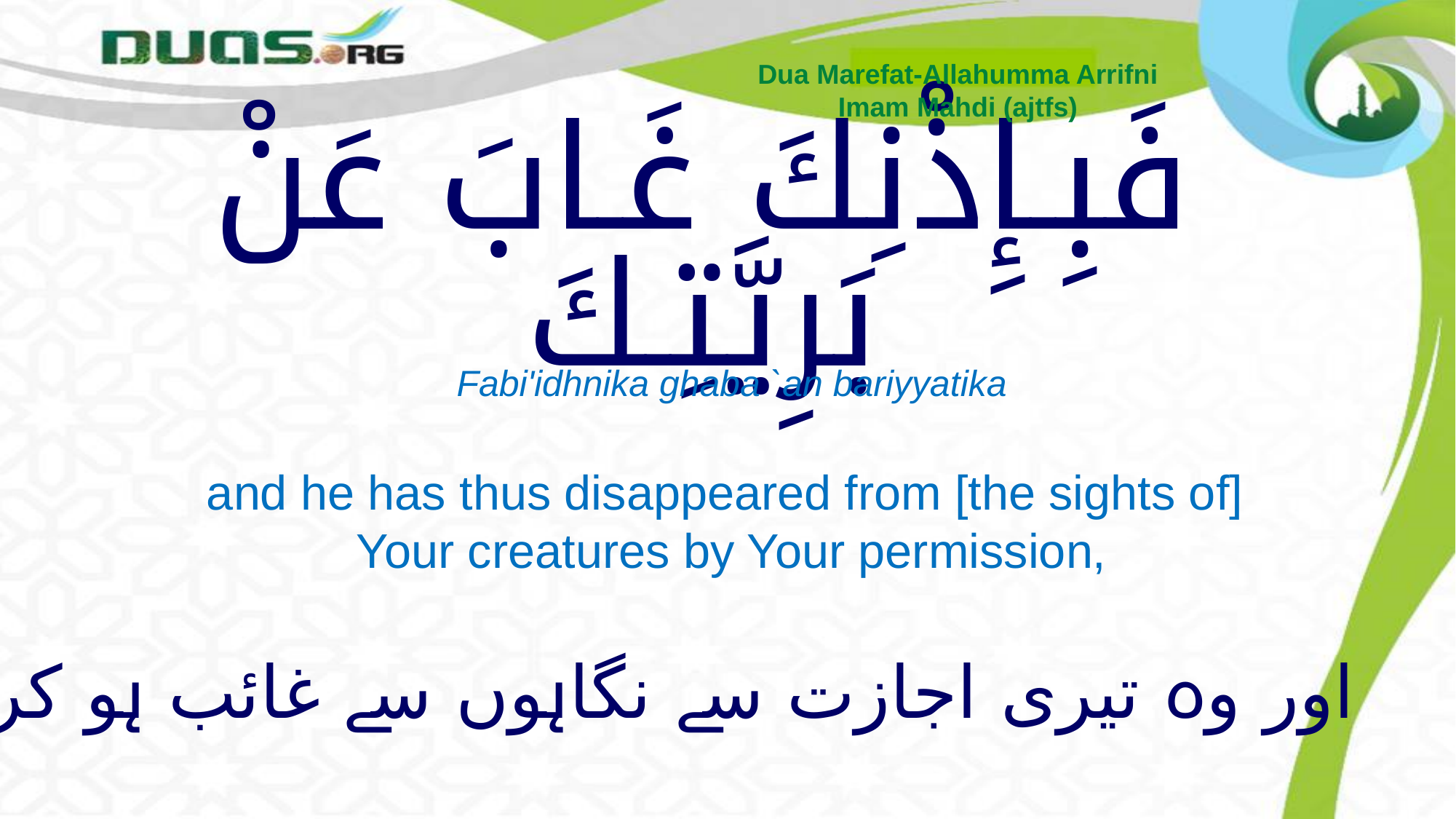

Dua Marefat-Allahumma Arrifni
Imam Mahdi (ajtfs)
# فَبِـإِذْنِكَ غَـابَ عَنْ بَرِيَّتِـكَ

Fabi'idhnika ghaba `an bariyyatika

and he has thus disappeared from [the sights of]
Your creatures by Your permission,
اور وہ تیری اجازت سے نگاہوں سے غائب ہو کر